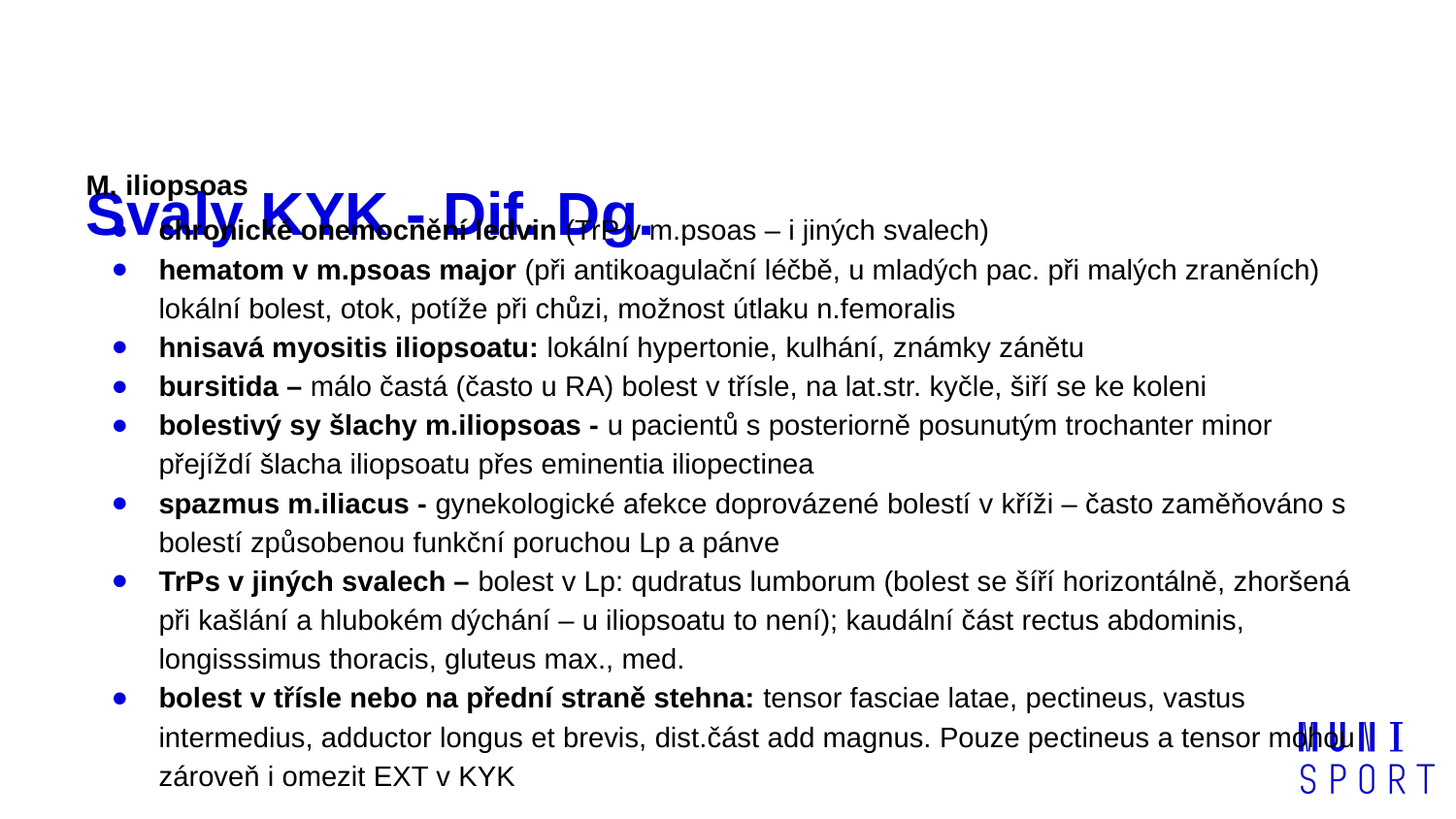

# Svaly KYK - Dif. Dg.
M. iliopsoas
chronické onemocnění ledvin (TrP v m.psoas – i jiných svalech)
hematom v m.psoas major (při antikoagulační léčbě, u mladých pac. při malých zraněních) lokální bolest, otok, potíže při chůzi, možnost útlaku n.femoralis
hnisavá myositis iliopsoatu: lokální hypertonie, kulhání, známky zánětu
bursitida – málo častá (často u RA) bolest v třísle, na lat.str. kyčle, šiří se ke koleni
bolestivý sy šlachy m.iliopsoas - u pacientů s posteriorně posunutým trochanter minor přejíždí šlacha iliopsoatu přes eminentia iliopectinea
spazmus m.iliacus - gynekologické afekce doprovázené bolestí v kříži – často zaměňováno s bolestí způsobenou funkční poruchou Lp a pánve
TrPs v jiných svalech – bolest v Lp: qudratus lumborum (bolest se šíří horizontálně, zhoršená při kašlání a hlubokém dýchání – u iliopsoatu to není); kaudální část rectus abdominis, longisssimus thoracis, gluteus max., med.
bolest v třísle nebo na přední straně stehna: tensor fasciae latae, pectineus, vastus intermedius, adductor longus et brevis, dist.část add magnus. Pouze pectineus a tensor mohou zároveň i omezit EXT v KYK